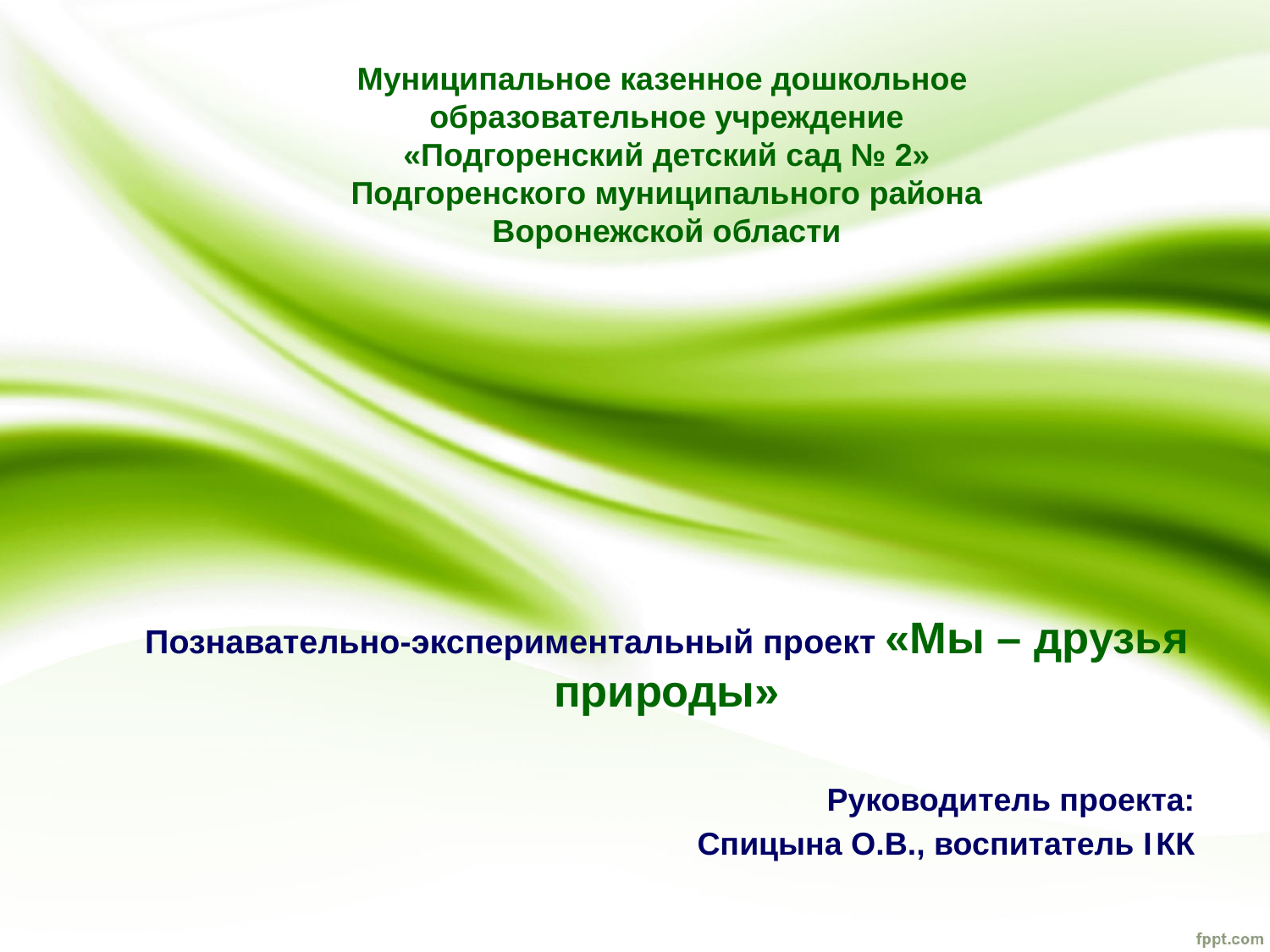

Муниципальное казенное дошкольное
образовательное учреждение
«Подгоренский детский сад № 2»
Подгоренского муниципального района
Воронежской области
# Познавательно-экспериментальный проект «Мы – друзья природы»
Руководитель проекта:
Спицына О.В., воспитатель IКК